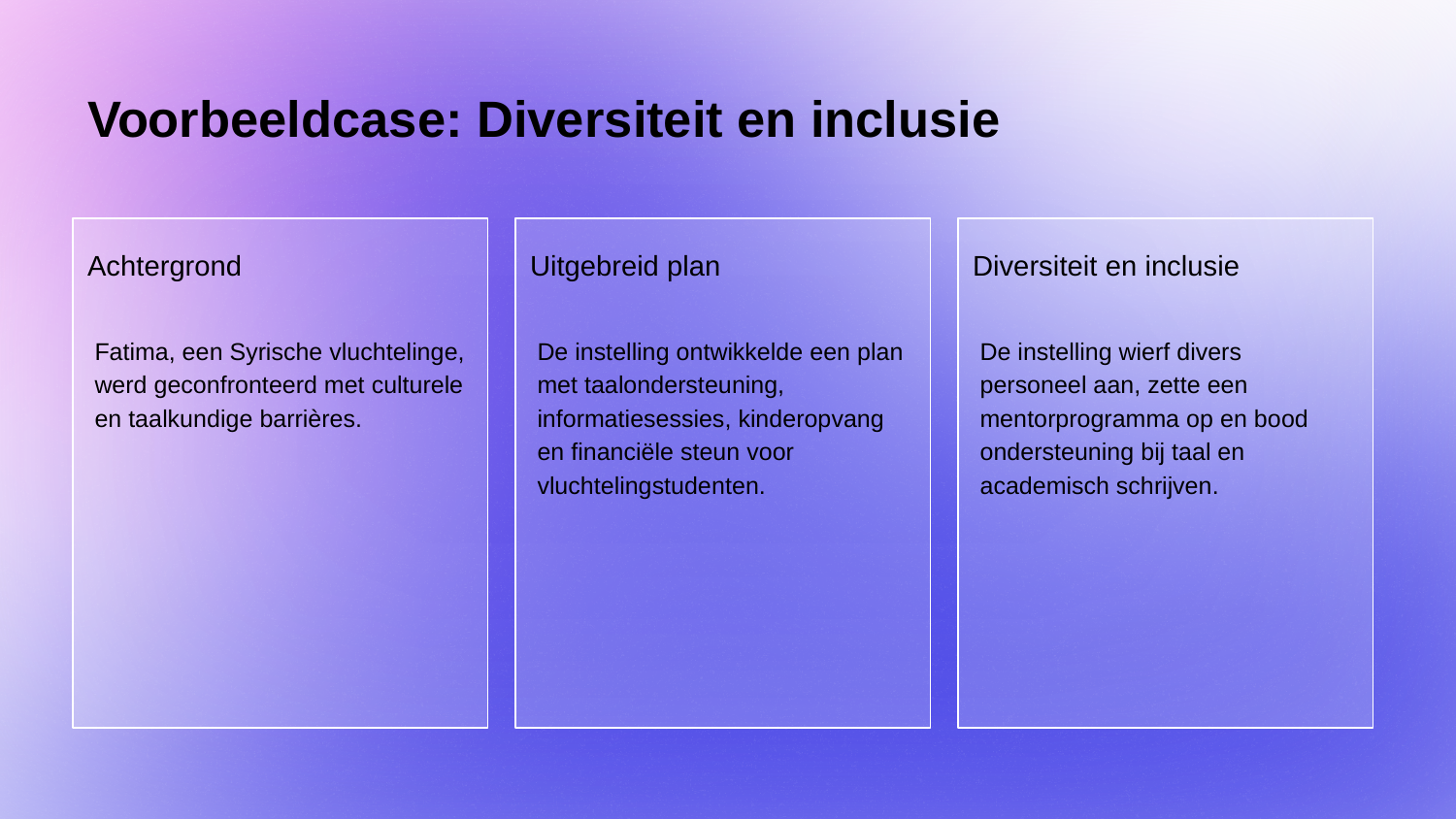

# Voorbeeldcase: Diversiteit en inclusie
Achtergrond
Uitgebreid plan
Diversiteit en inclusie
De instelling ontwikkelde een plan met taalondersteuning, informatiesessies, kinderopvang en financiële steun voor vluchtelingstudenten.
Fatima, een Syrische vluchtelinge, werd geconfronteerd met culturele en taalkundige barrières.
De instelling wierf divers personeel aan, zette een mentorprogramma op en bood ondersteuning bij taal en academisch schrijven.